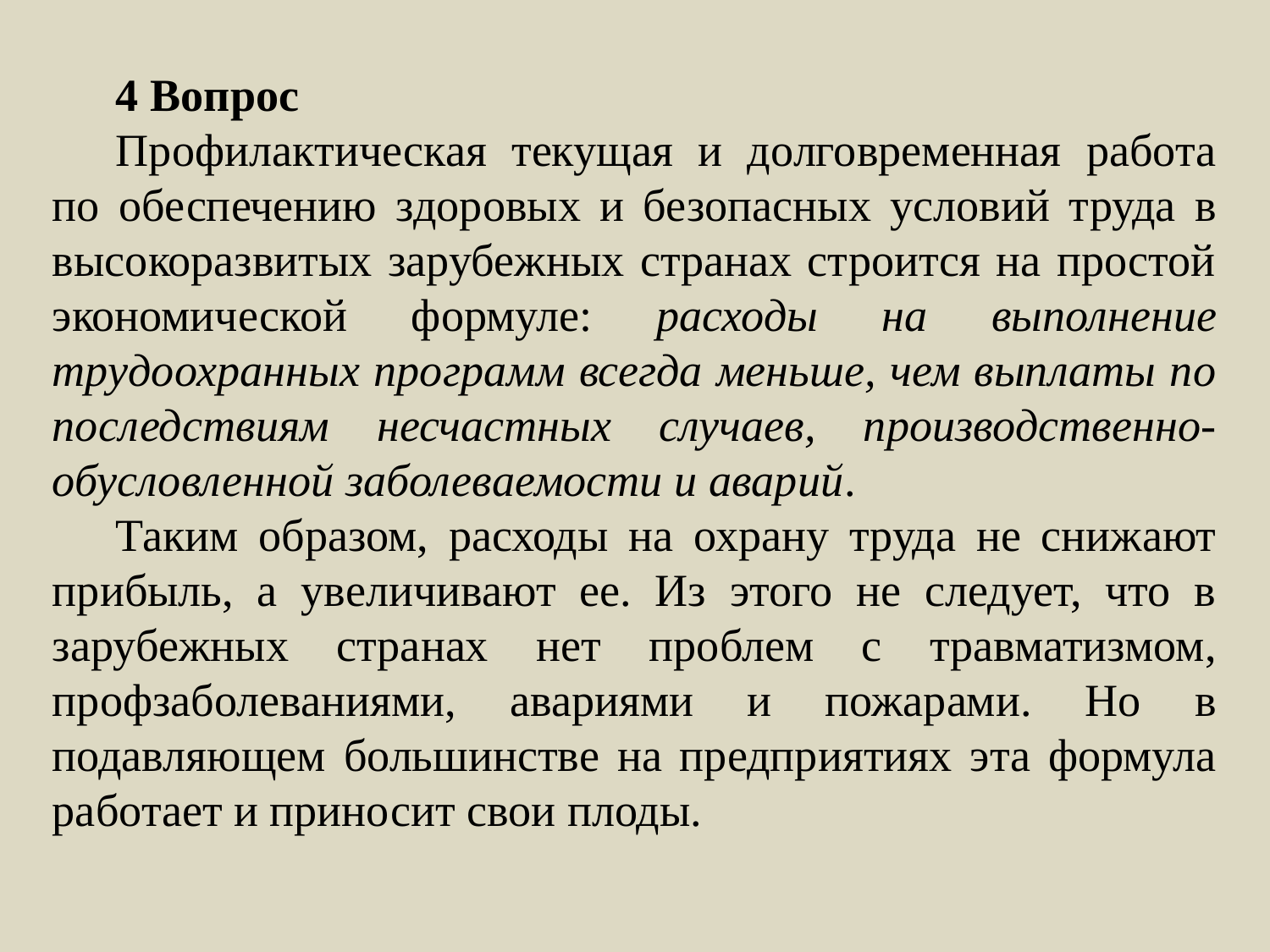

4 Вопрос
Профилактическая текущая и долговременная работа по обеспечению здоровых и безопасных условий труда в высокоразвитых зарубежных странах строится на простой экономической формуле: расходы на выполнение трудоохранных программ всегда меньше, чем выплаты по последствиям несчастных случаев, производственно-обусловленной заболеваемости и аварий.
Таким образом, расходы на охрану труда не снижают прибыль, а увеличивают ее. Из этого не следует, что в зарубежных странах нет проблем с травматизмом, профзаболеваниями, авариями и пожарами. Но в подавляющем большинстве на предприятиях эта формула работает и приносит свои плоды.